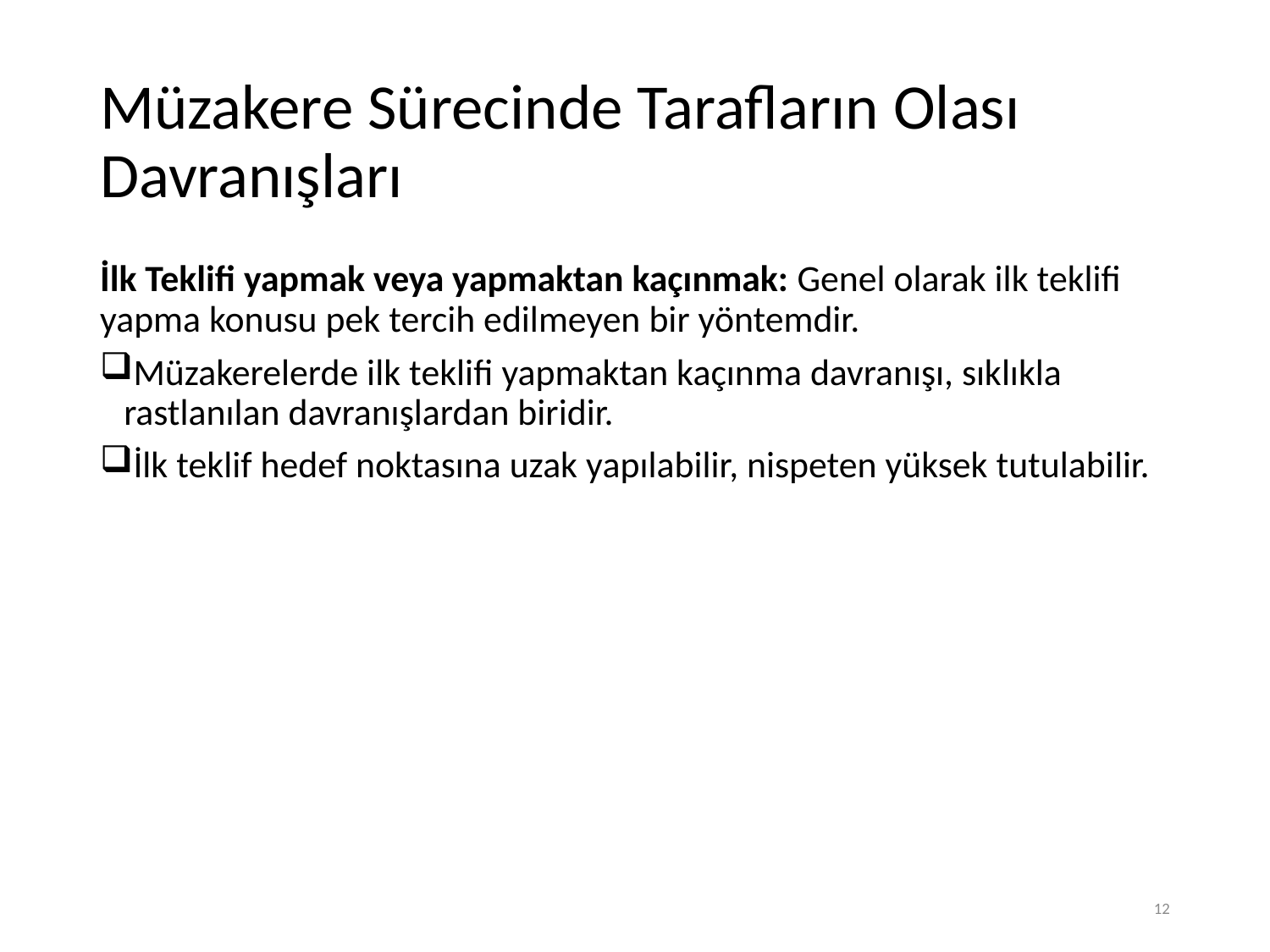

# Müzakere Sürecinde Tarafların Olası Davranışları
İlk Teklifi yapmak veya yapmaktan kaçınmak: Genel olarak ilk teklifi yapma konusu pek tercih edilmeyen bir yöntemdir.
Müzakerelerde ilk teklifi yapmaktan kaçınma davranışı, sıklıkla rastlanılan davranışlardan biridir.
İlk teklif hedef noktasına uzak yapılabilir, nispeten yüksek tutulabilir.
12